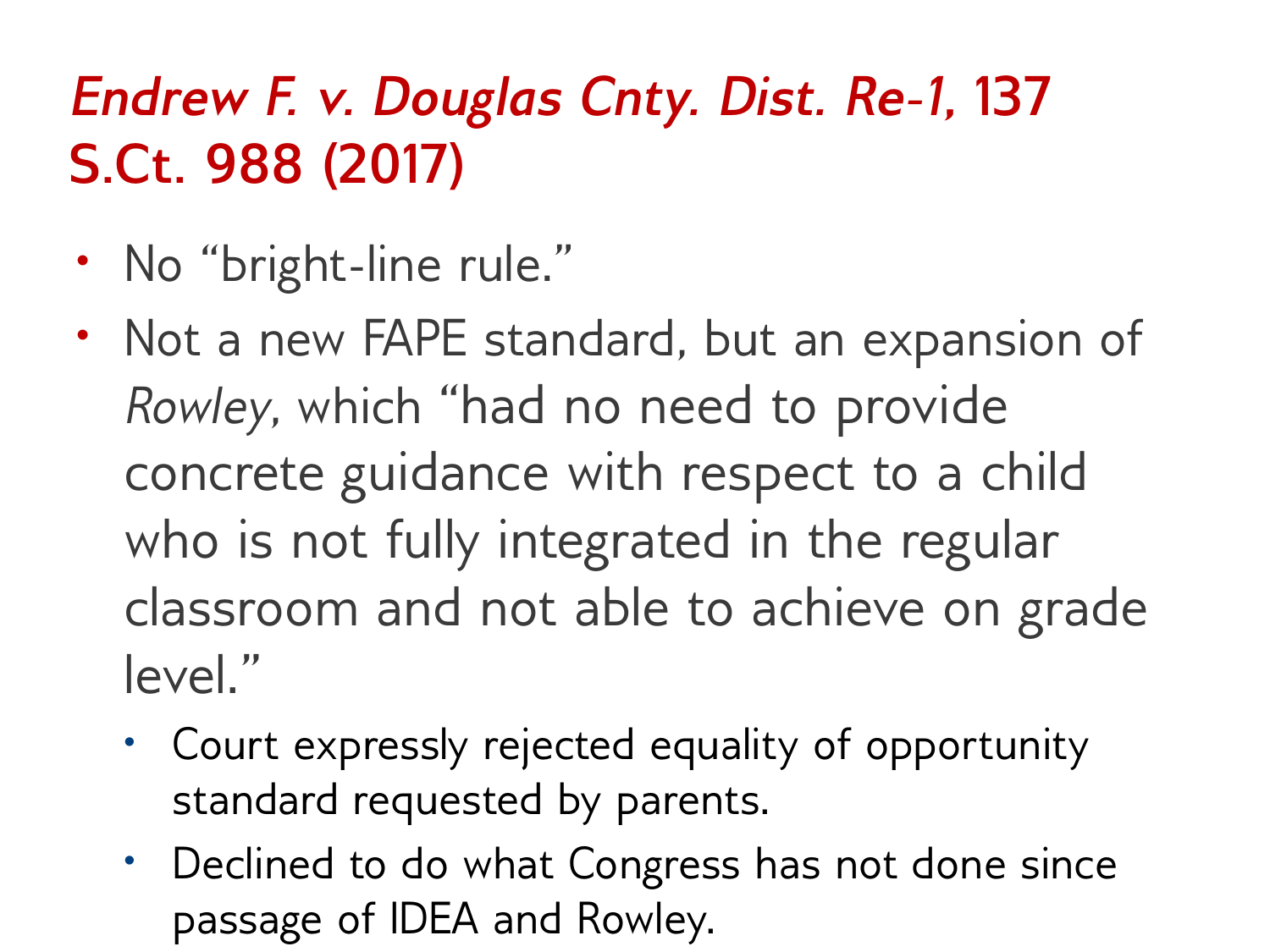

# Endrew F. v. Douglas Cnty. Dist. Re-1, 137 S.Ct. 988 (2017)
No “bright-line rule.”
Not a new FAPE standard, but an expansion of Rowley, which “had no need to provide concrete guidance with respect to a child who is not fully integrated in the regular classroom and not able to achieve on grade level.”
Court expressly rejected equality of opportunity standard requested by parents.
Declined to do what Congress has not done since passage of IDEA and Rowley.